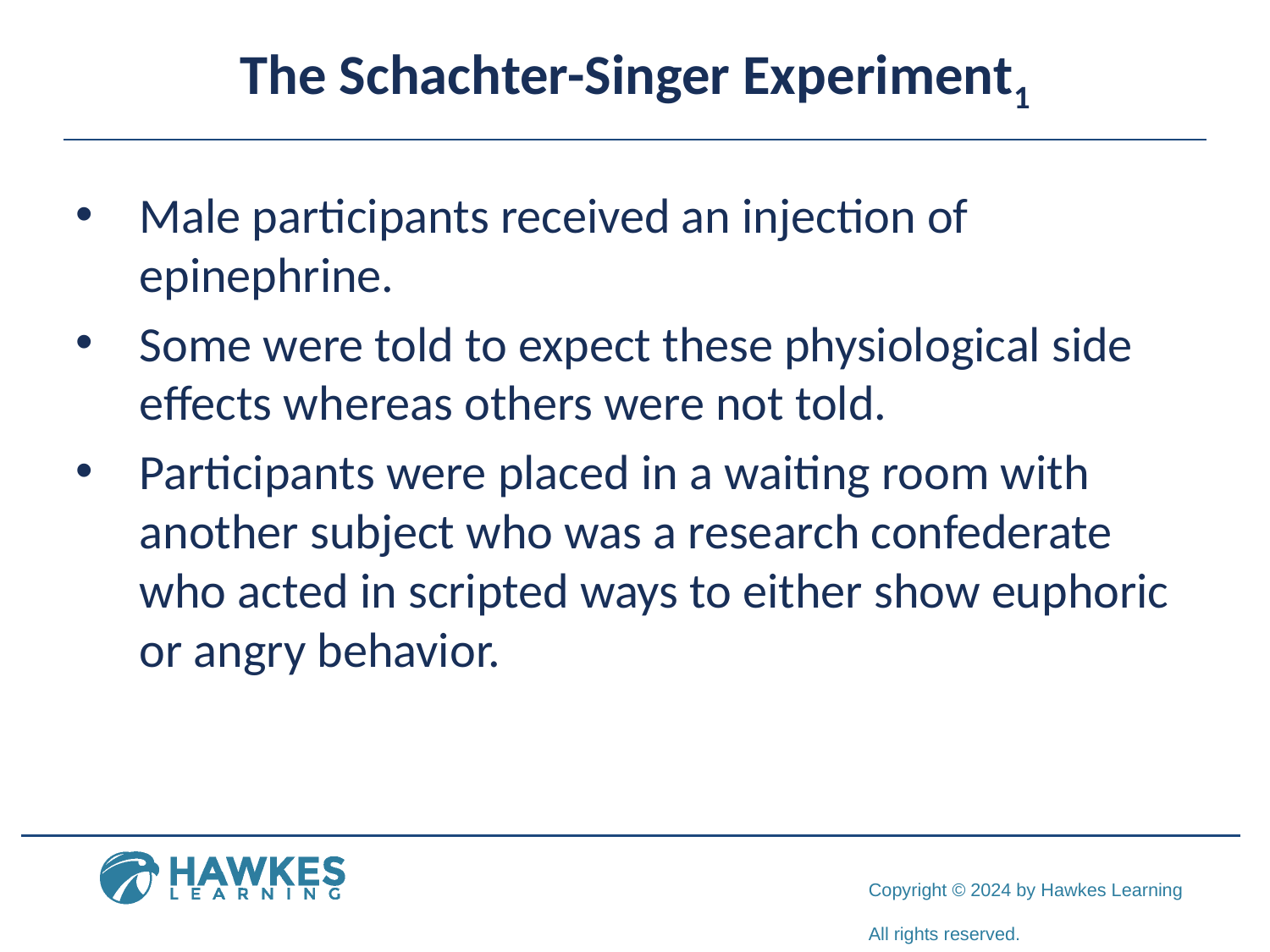

# The Schachter-Singer Experiment1
Male participants received an injection of epinephrine.
Some were told to expect these physiological side effects whereas others were not told.
Participants were placed in a waiting room with another subject who was a research confederate who acted in scripted ways to either show euphoric or angry behavior.